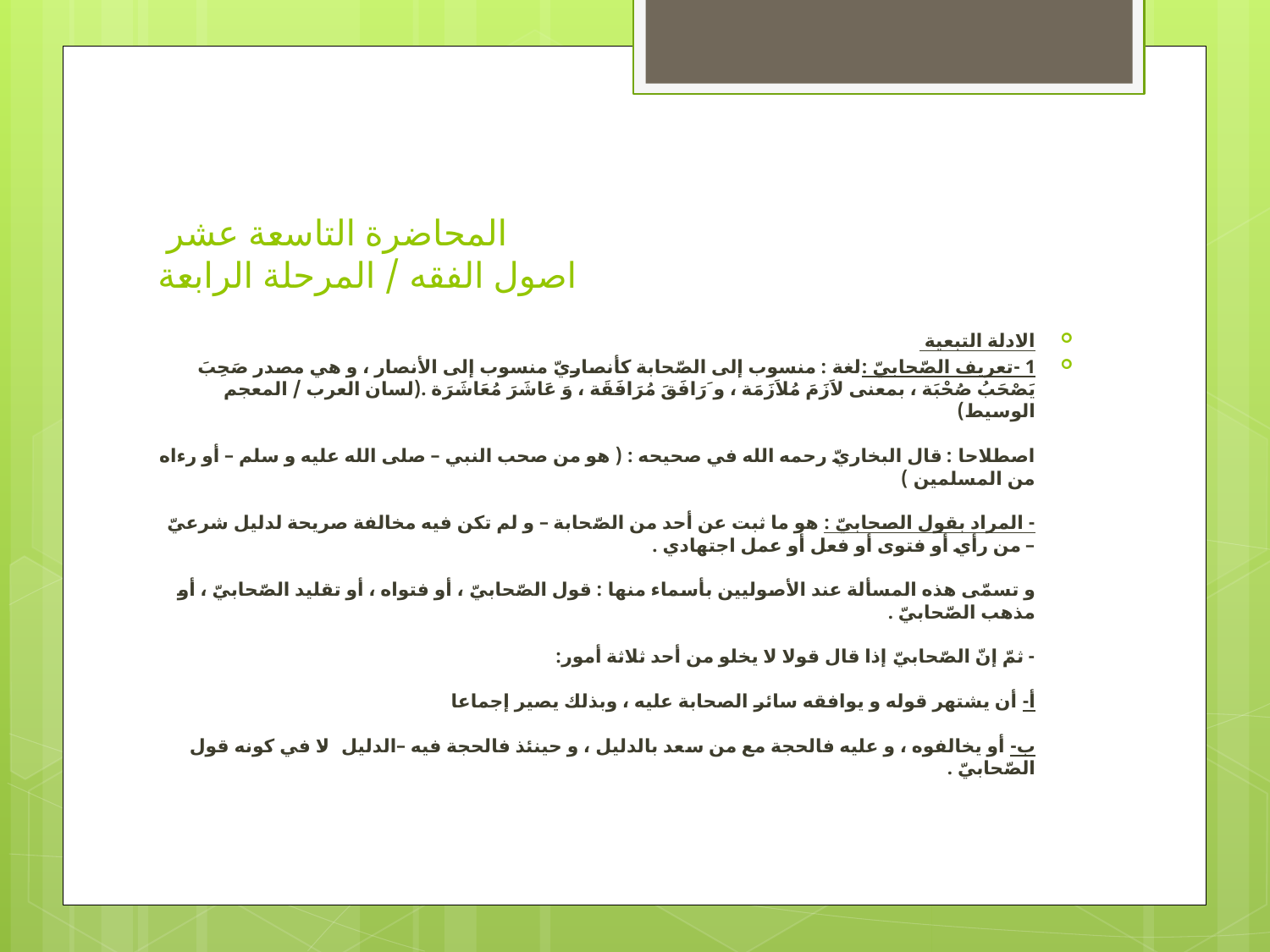

# المحاضرة التاسعة عشر اصول الفقه / المرحلة الرابعة
الادلة التبعية
1 -تعريف الصّحابيّ :لغة : منسوب إلى الصّحابة كأنصاريّ منسوب إلى الأنصار ، و هي مصدر صَحِبَ يَصْحَبُ صُحْبَة ، بمعنى لاَزَمَ مُلاَزَمَة ، و َرَافَقَ مُرَافَقَة ، وَ عَاشَرَ مُعَاشَرَة .(لسان العرب / المعجم الوسيط)
اصطلاحا : قال البخاريّ رحمه الله في صحيحه : ( هو من صحب النبي – صلى الله عليه و سلم – أو رءاه من المسلمين )
- المراد بقول الصحابيّ : هو ما ثبت عن أحد من الصّحابة – و لم تكن فيه مخالفة صريحة لدليل شرعيّ – من رأي أو فتوى أو فعل أو عمل اجتهادي .
و تسمّى هذه المسألة عند الأصوليين بأسماء منها : قول الصّحابيّ ، أو فتواه ، أو تقليد الصّحابيّ ، أو مذهب الصّحابيّ .
- ثمّ إنّ الصّحابيّ إذا قال قولا لا يخلو من أحد ثلاثة أمور:
أ- أن يشتهر قوله و يوافقه سائر الصحابة عليه ، وبذلك يصير إجماعا 
ب- أو يخالفوه ، و عليه فالحجة مع من سعد بالدليل ، و حينئذ فالحجة فيه –الدليل- لا في كونه قول الصّحابيّ .